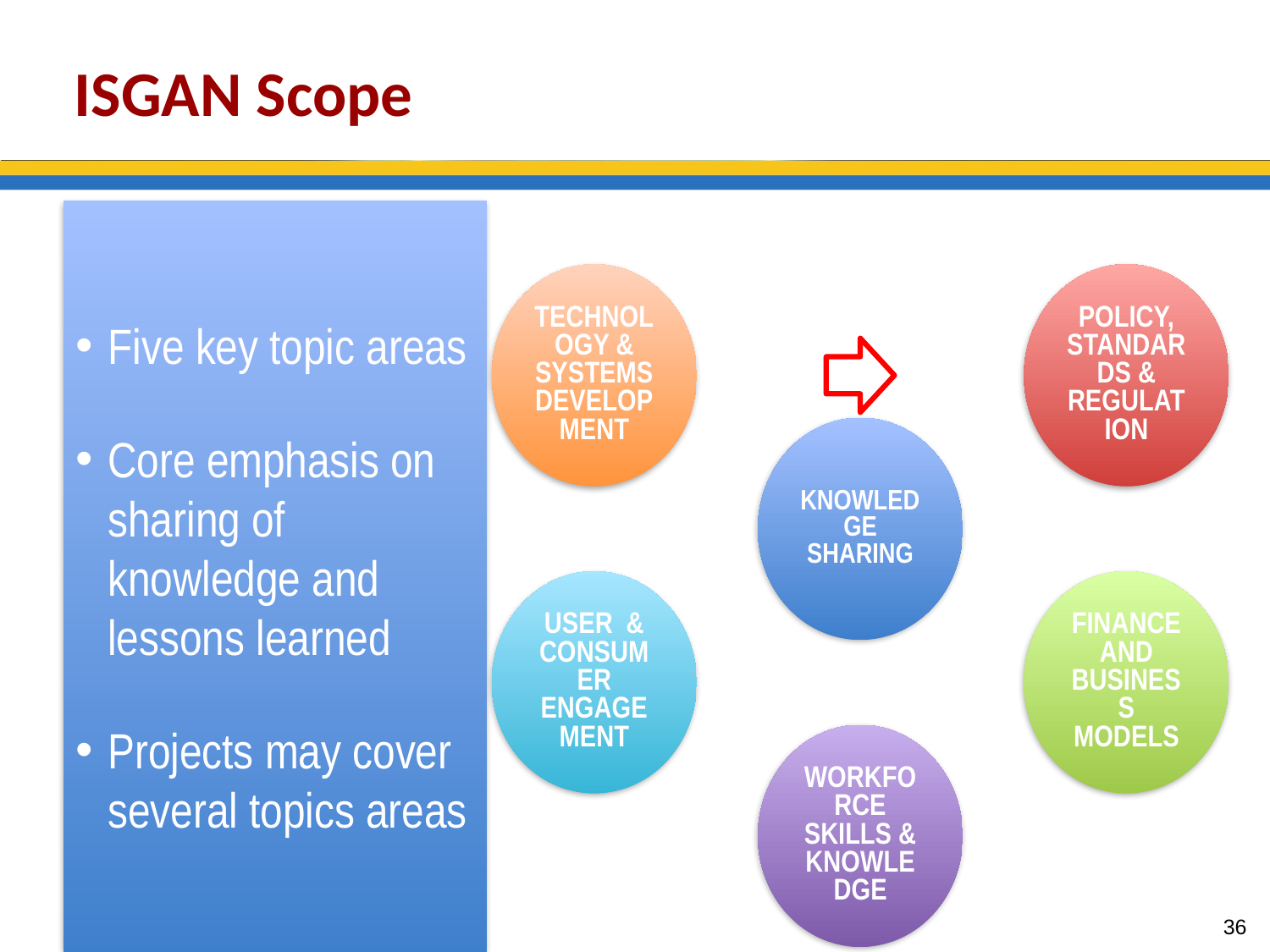

# ISGAN Scope
KNOWLEDGE SHARING
POLICY, STANDARDS & REGULATION
FINANCE AND BUSINESS MODELS
WORKFORCE SKILLS & KNOWLEDGE
USER  & CONSUMER ENGAGEMENT
TECHNOLOGY & SYSTEMS DEVELOPMENT
Five key topic areas

Core emphasis on sharing of knowledge and lessons learned

Projects may cover several topics areas
36